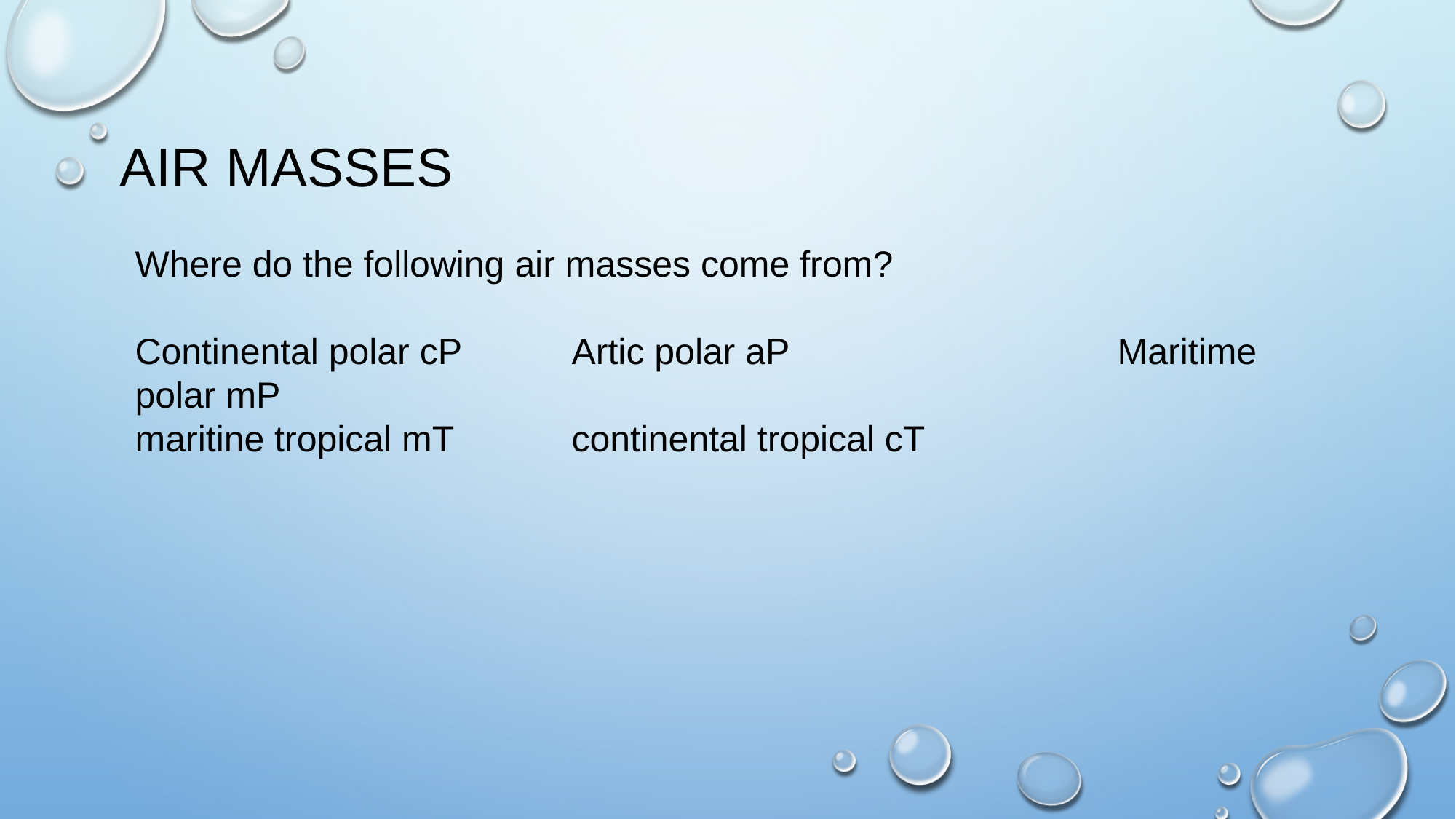

# Air masses
Where do the following air masses come from?

Continental polar cP		Artic polar aP			Maritime polar mP
maritine tropical mT		continental tropical cT